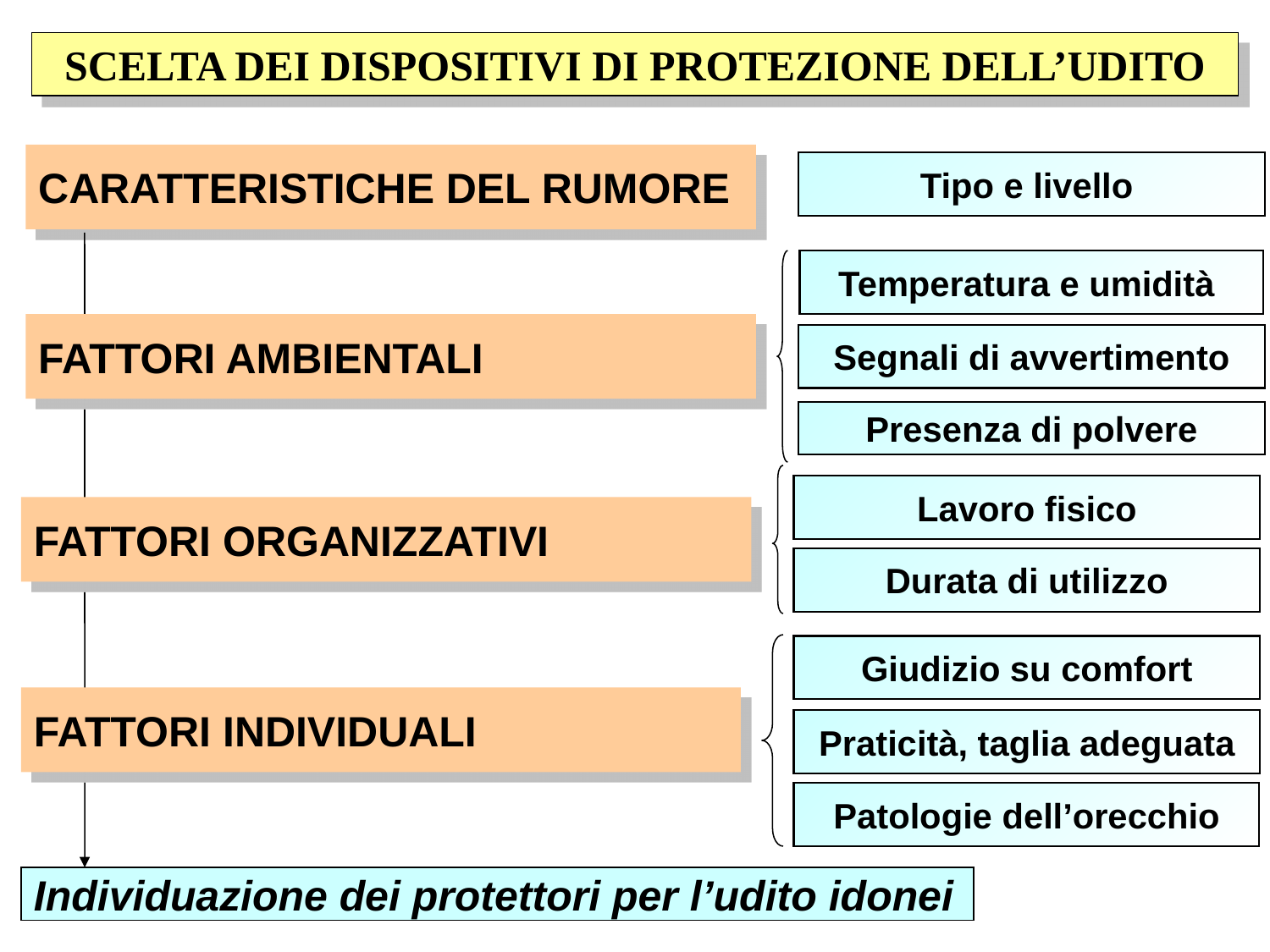

SCELTA DEI DISPOSITIVI DI PROTEZIONE DELL’UDITO
CARATTERISTICHE DEL RUMORE
Tipo e livello

Temperatura e umidità
FATTORI AMBIENTALI
Segnali di avvertimento
Presenza di polvere

Lavoro fisico
FATTORI ORGANIZZATIVI
Durata di utilizzo

Giudizio su comfort
FATTORI INDIVIDUALI
Praticità, taglia adeguata
Patologie dell’orecchio
Individuazione dei protettori per l’udito idonei